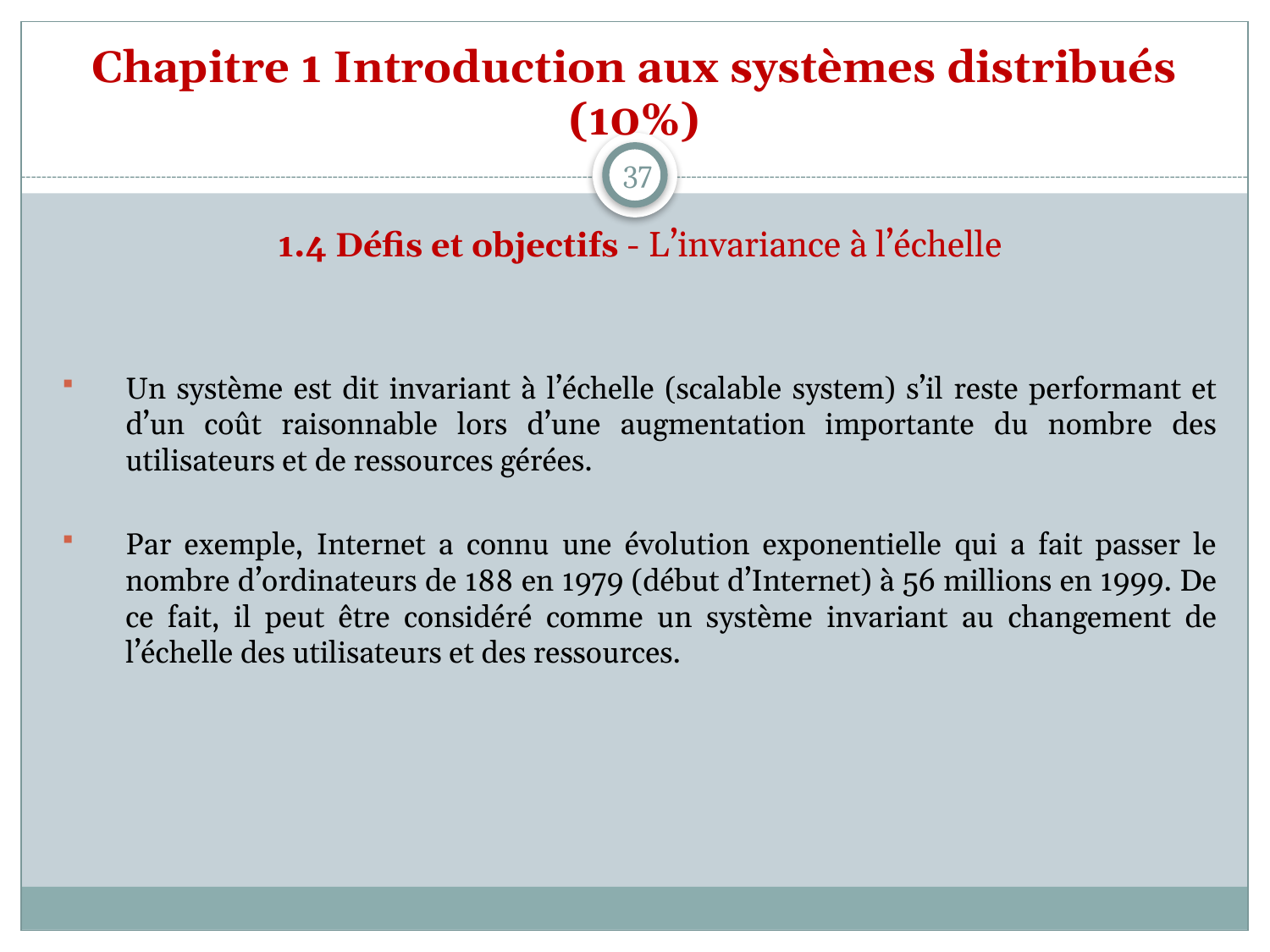

# Chapitre 1 Introduction aux systèmes distribués (10%)
37

1.4 Défis et objectifs - L’invariance à l’échelle

Un système est dit invariant à l’échelle (scalable system) s’il reste performant et d’un coût raisonnable lors d’une augmentation importante du nombre des utilisateurs et de ressources gérées.

Par exemple, Internet a connu une évolution exponentielle qui a fait passer le nombre d’ordinateurs de 188 en 1979 (début d’Internet) à 56 millions en 1999. De ce fait, il peut être considéré comme un système invariant au changement de l’échelle des utilisateurs et des ressources.